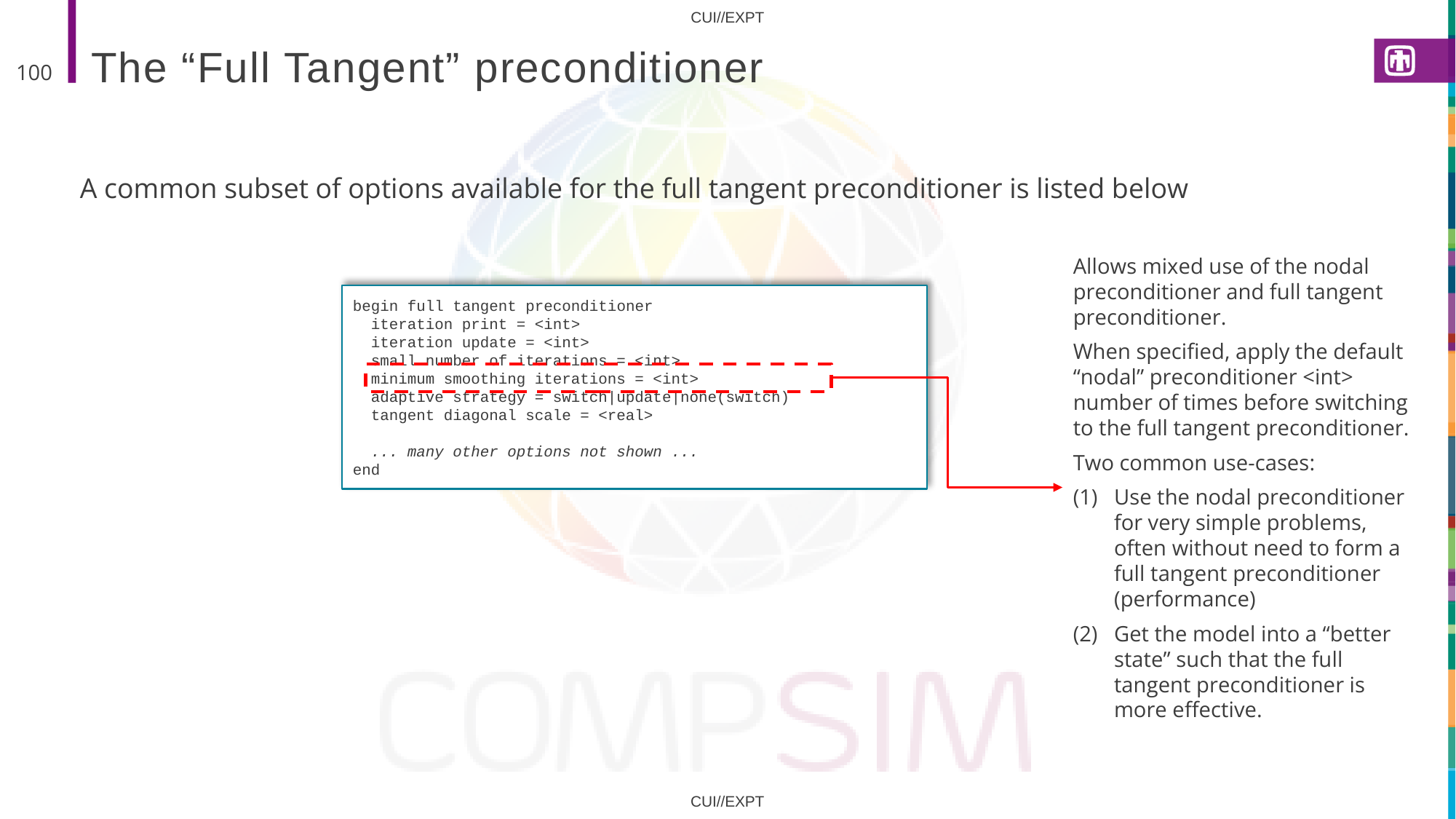

# The “Full Tangent” preconditioner
100
A common subset of options available for the full tangent preconditioner is listed below
Allows mixed use of the nodal preconditioner and full tangent preconditioner.
When specified, apply the default “nodal” preconditioner <int> number of times before switching to the full tangent preconditioner.
Two common use-cases:
Use the nodal preconditioner for very simple problems, often without need to form a full tangent preconditioner (performance)
Get the model into a “better state” such that the full tangent preconditioner is more effective.
begin full tangent preconditioner
  iteration print = <int>
  iteration update = <int>
  small number of iterations = <int>
  minimum smoothing iterations = <int>
  adaptive strategy = switch|update|none(switch)
  tangent diagonal scale = <real>

  ... many other options not shown ...
end